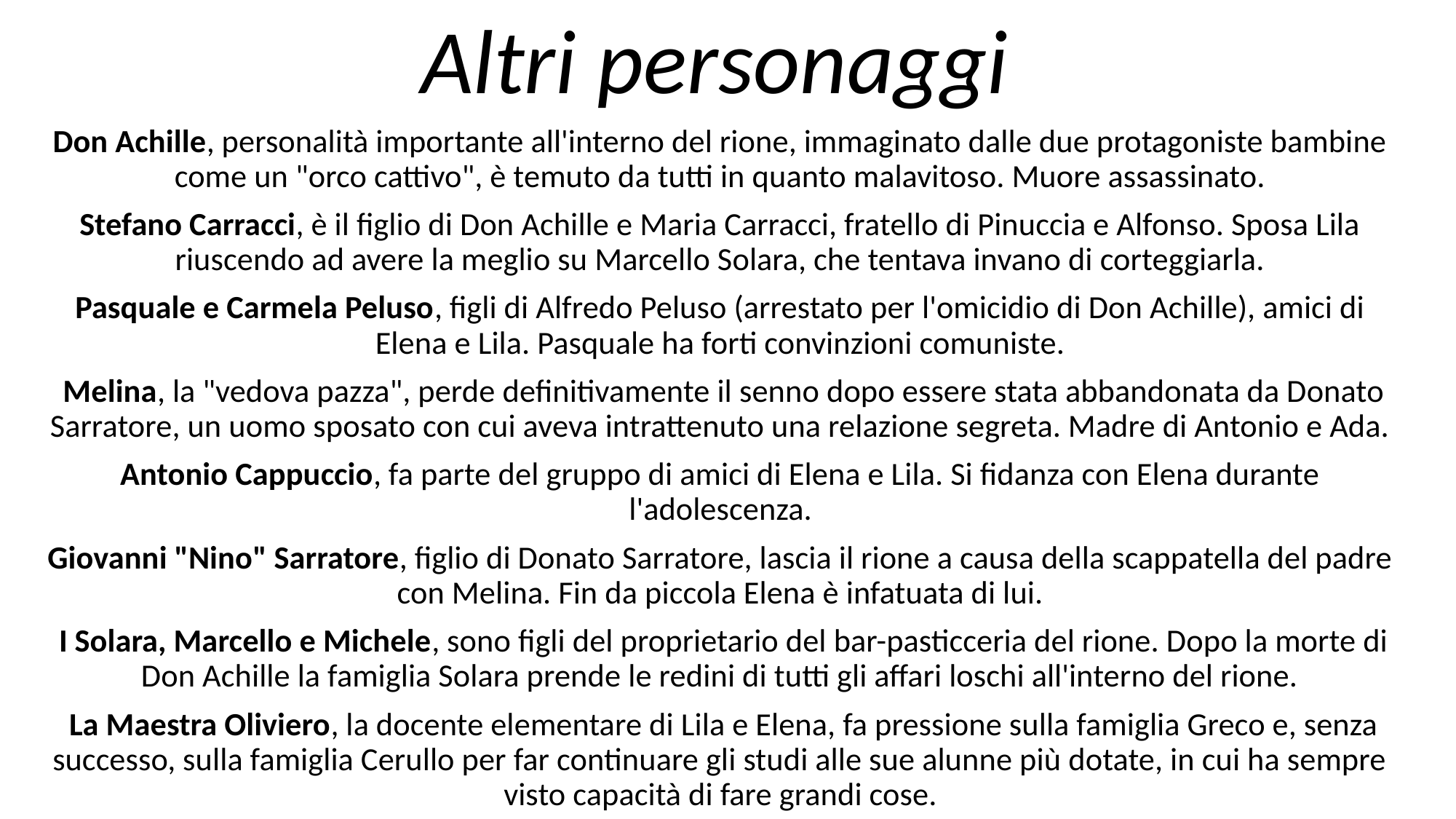

# Altri personaggi
Don Achille, personalità importante all'interno del rione, immaginato dalle due protagoniste bambine come un "orco cattivo", è temuto da tutti in quanto malavitoso. Muore assassinato.
Stefano Carracci, è il figlio di Don Achille e Maria Carracci, fratello di Pinuccia e Alfonso. Sposa Lila riuscendo ad avere la meglio su Marcello Solara, che tentava invano di corteggiarla.
Pasquale e Carmela Peluso, figli di Alfredo Peluso (arrestato per l'omicidio di Don Achille), amici di Elena e Lila. Pasquale ha forti convinzioni comuniste.
 Melina, la "vedova pazza", perde definitivamente il senno dopo essere stata abbandonata da Donato Sarratore, un uomo sposato con cui aveva intrattenuto una relazione segreta. Madre di Antonio e Ada.
Antonio Cappuccio, fa parte del gruppo di amici di Elena e Lila. Si fidanza con Elena durante l'adolescenza.
Giovanni "Nino" Sarratore, figlio di Donato Sarratore, lascia il rione a causa della scappatella del padre con Melina. Fin da piccola Elena è infatuata di lui.
 I Solara, Marcello e Michele, sono figli del proprietario del bar-pasticceria del rione. Dopo la morte di Don Achille la famiglia Solara prende le redini di tutti gli affari loschi all'interno del rione.
 La Maestra Oliviero, la docente elementare di Lila e Elena, fa pressione sulla famiglia Greco e, senza successo, sulla famiglia Cerullo per far continuare gli studi alle sue alunne più dotate, in cui ha sempre visto capacità di fare grandi cose.